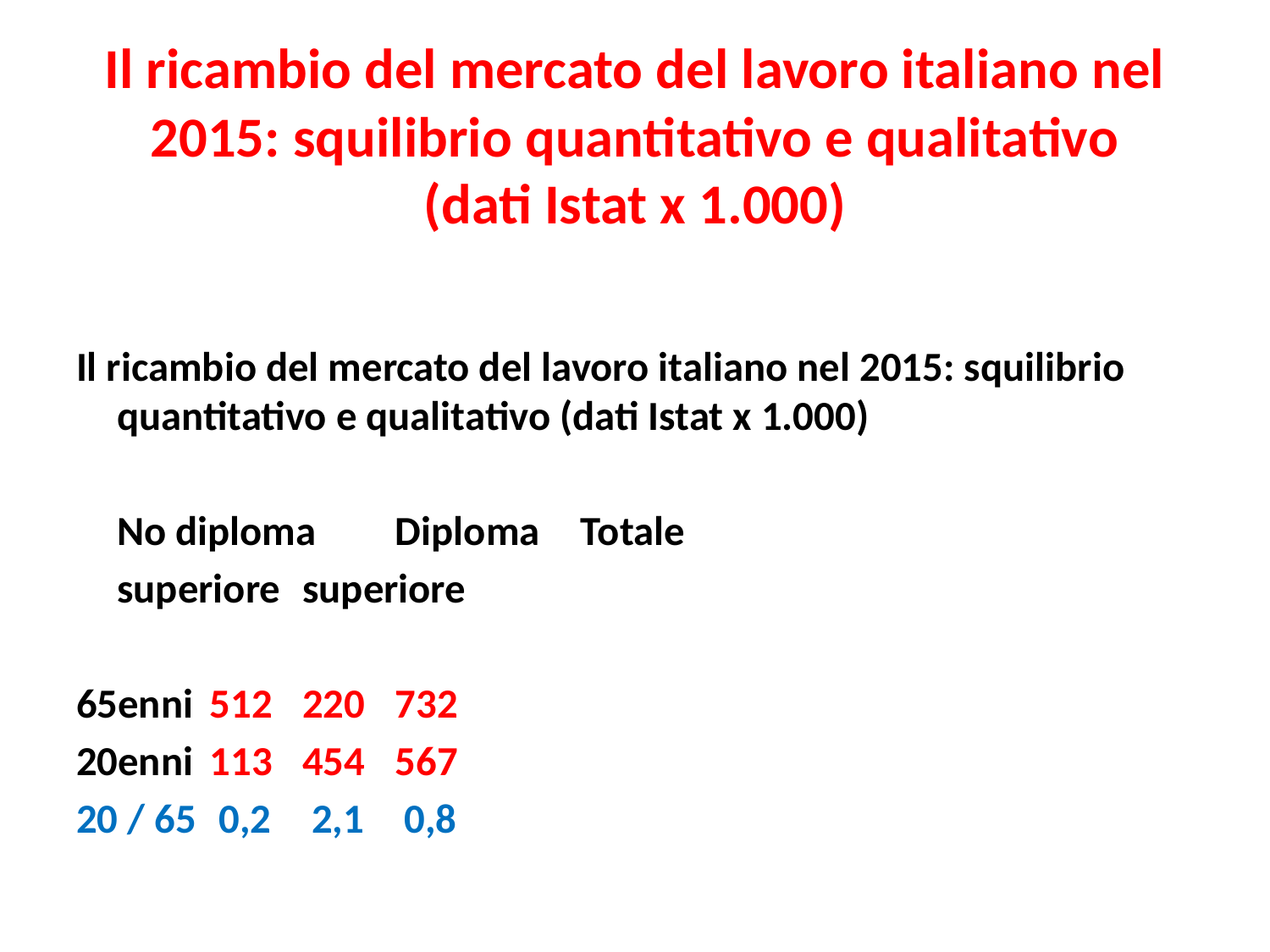

# Il ricambio del mercato del lavoro italiano nel 2015: squilibrio quantitativo e qualitativo (dati Istat x 1.000)

Il ricambio del mercato del lavoro italiano nel 2015: squilibrio quantitativo e qualitativo (dati Istat x 1.000)

			No diploma	Diploma	Totale
			superiore	superiore

65enni	512		220		732
20enni	113		454		567
20 / 65	 0,2		 2,1		 0,8